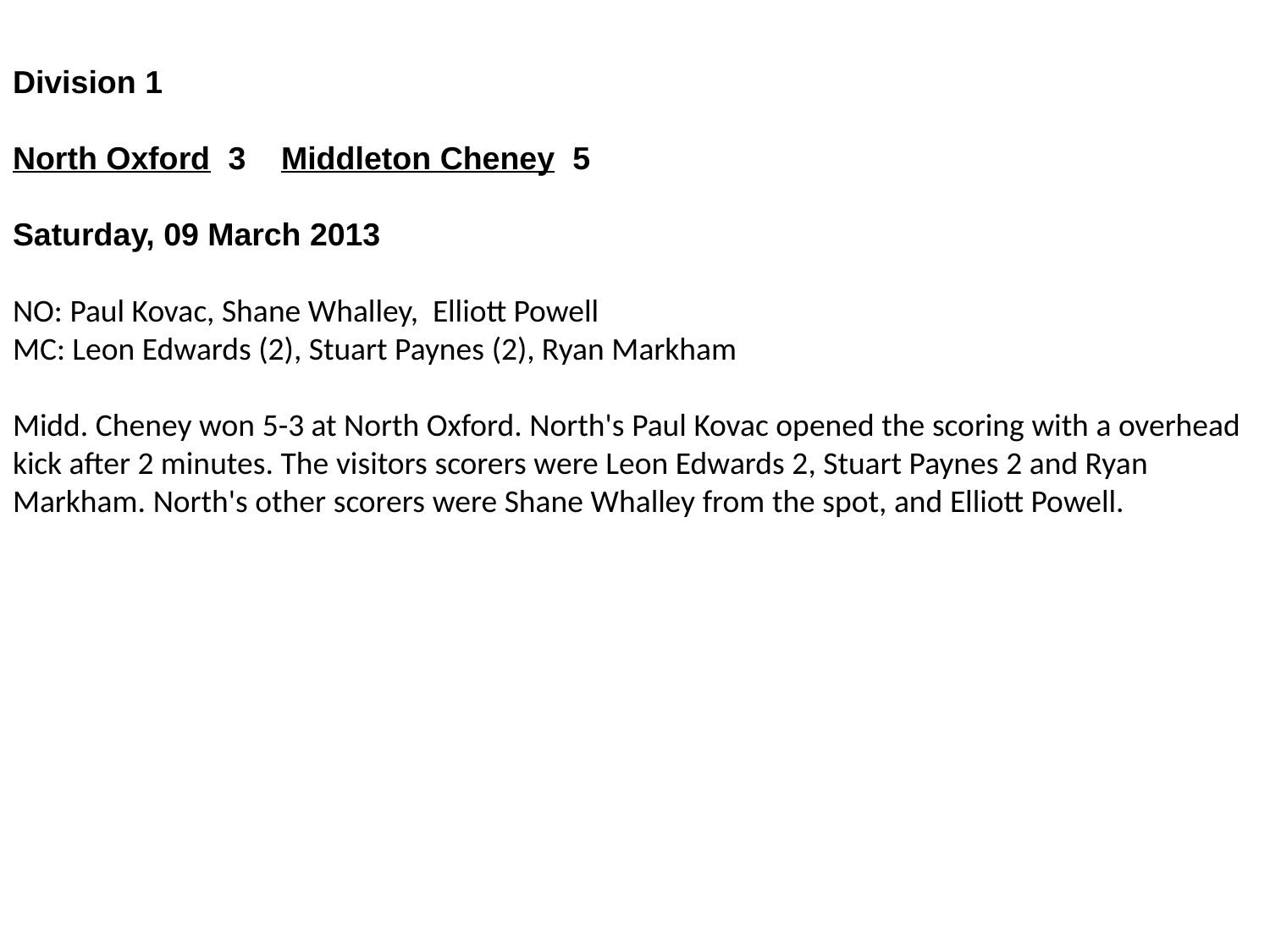

Division 1
North Oxford  3    Middleton Cheney  5
Saturday, 09 March 2013
NO: Paul Kovac, Shane Whalley,  Elliott Powell
MC: Leon Edwards (2), Stuart Paynes (2), Ryan Markham
Midd. Cheney won 5-3 at North Oxford. North's Paul Kovac opened the scoring with a overhead kick after 2 minutes. The visitors scorers were Leon Edwards 2, Stuart Paynes 2 and Ryan Markham. North's other scorers were Shane Whalley from the spot, and Elliott Powell.